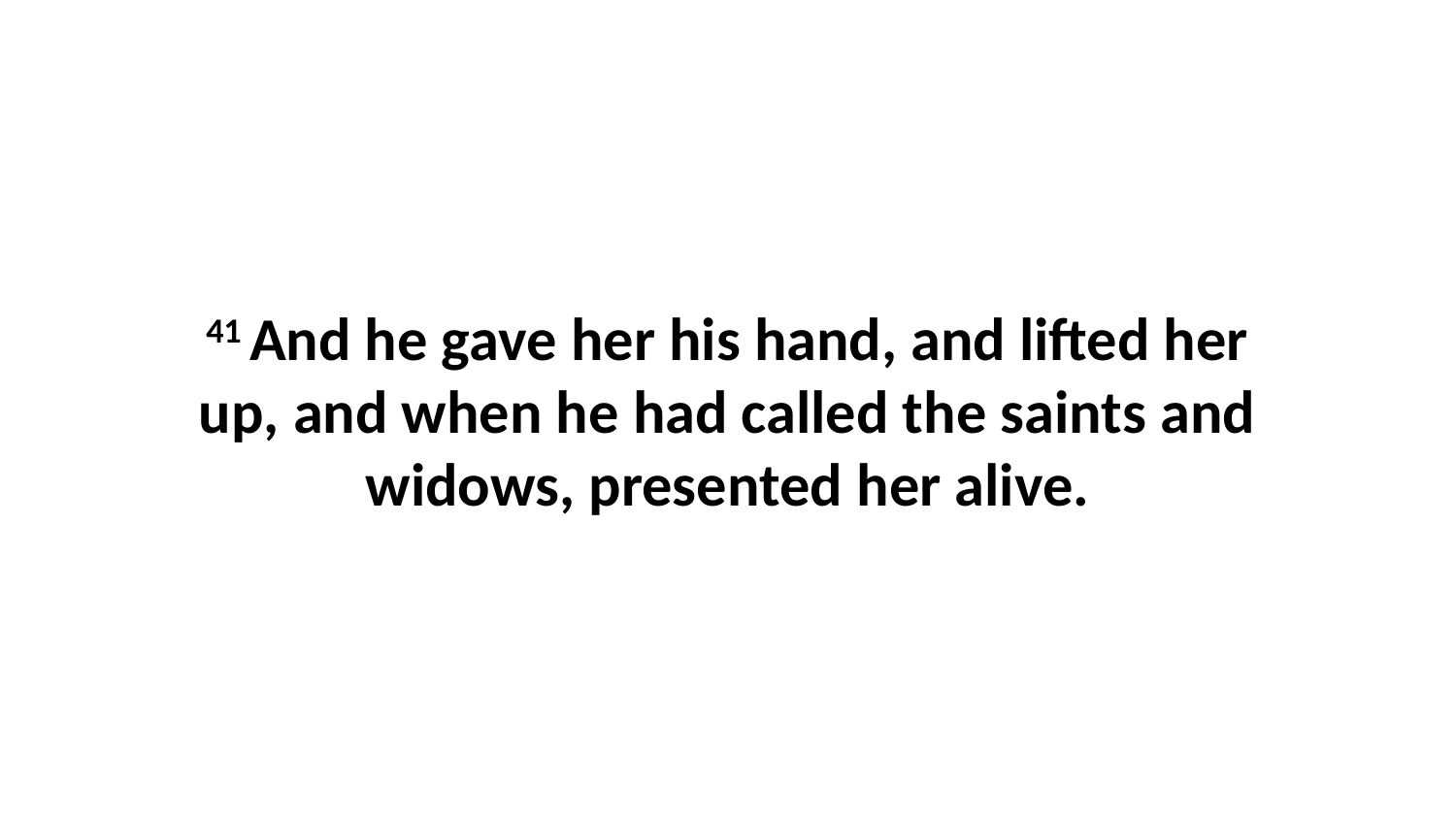

41 And he gave her his hand, and lifted her up, and when he had called the saints and widows, presented her alive.